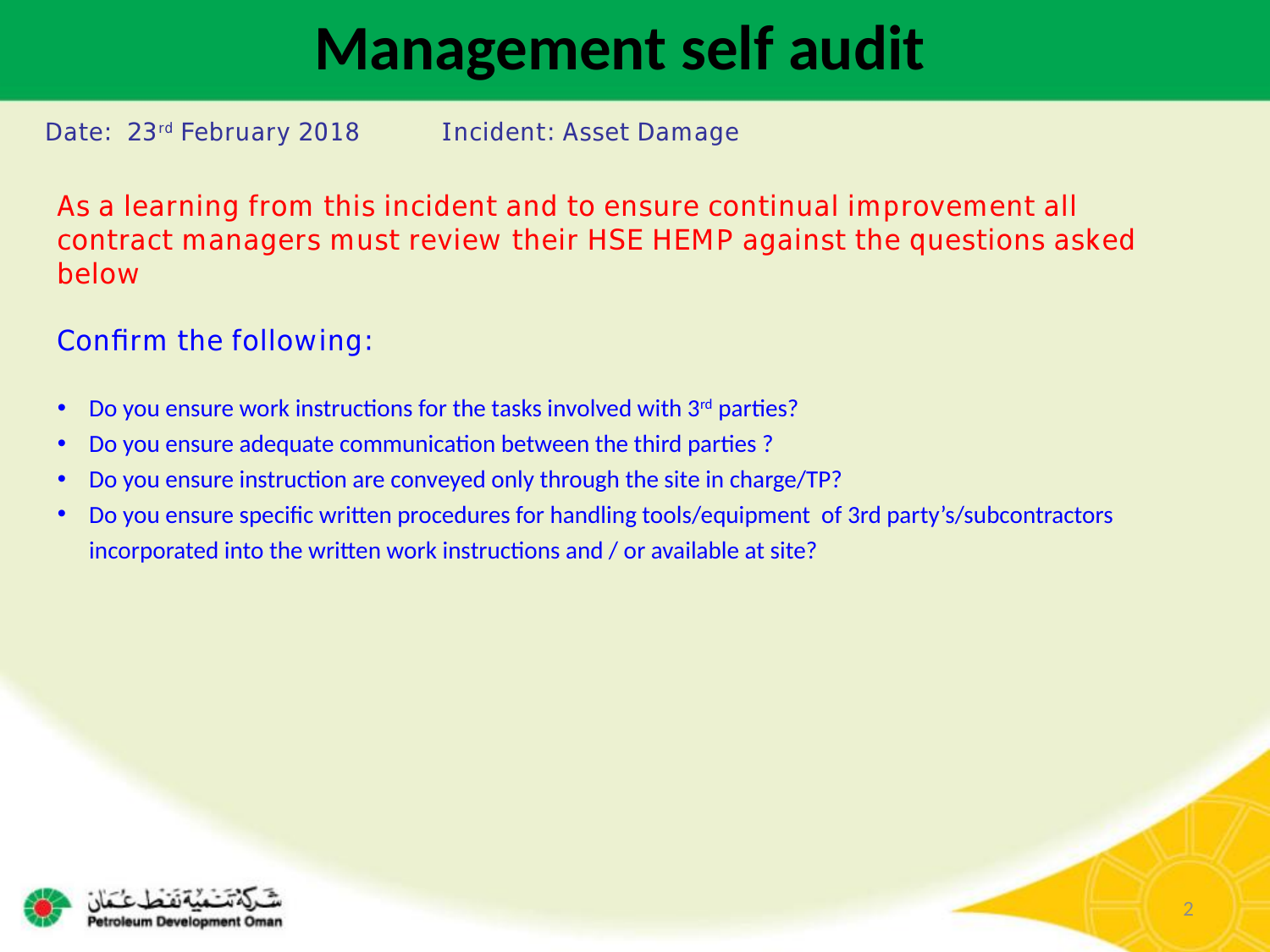

Management self audit

Date:  23rd February 2018    	Incident: Asset Damage

As a learning from this incident and to ensure continual improvement all contract managers must review their HSE HEMP against the questions asked below

Confirm the following:

Do you ensure work instructions for the tasks involved with 3rd parties?
Do you ensure adequate communication between the third parties ?
Do you ensure instruction are conveyed only through the site in charge/TP?
Do you ensure specific written procedures for handling tools/equipment  of 3rd party’s/subcontractors incorporated into the written work instructions and / or available at site?

2